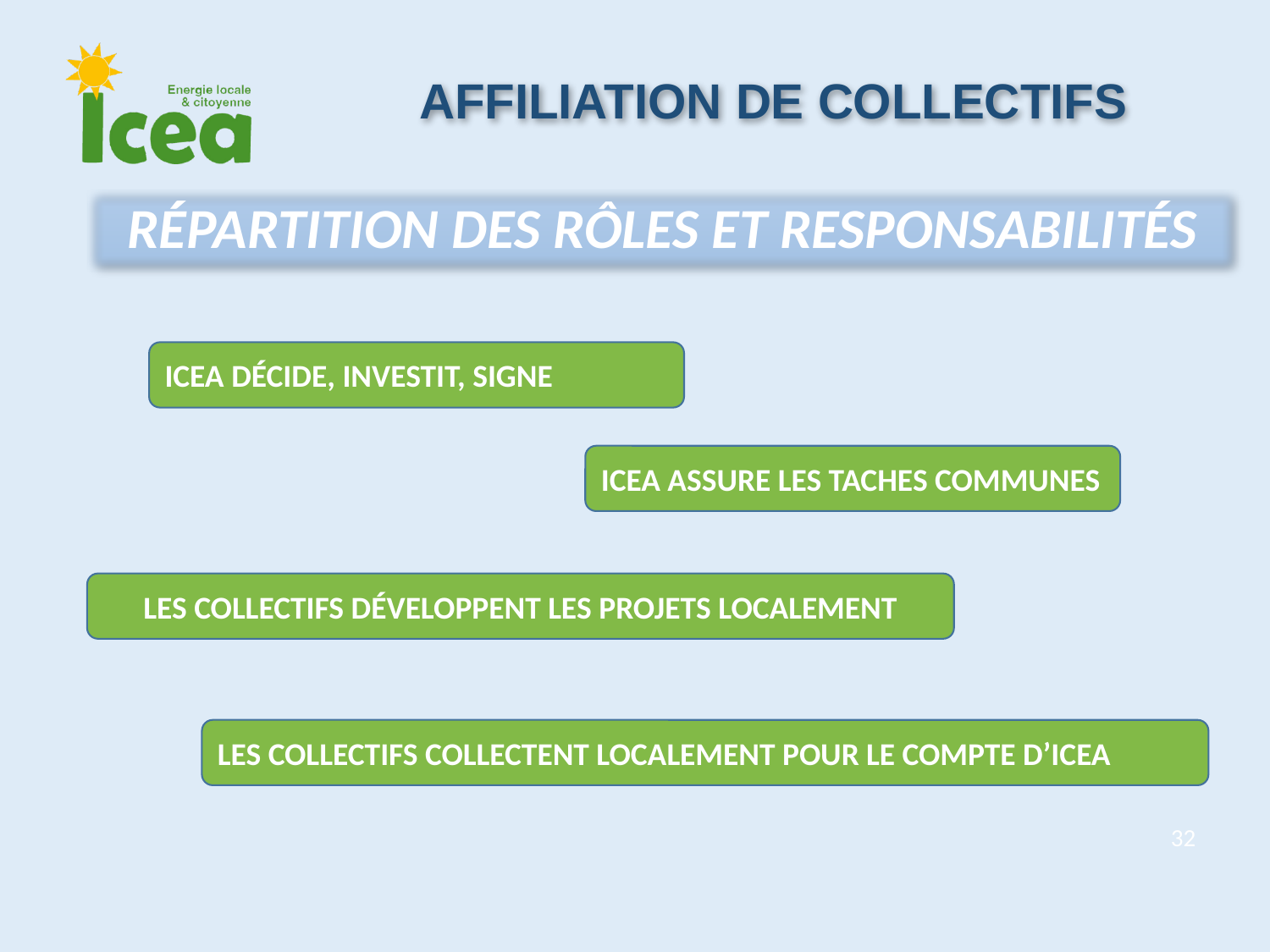

Affiliation dE collectifS
Répartition des rôles et responsabilités
ICEA DÉCIDE, INVESTIT, SIGNE
ICEA ASSURE LES TACHES COMMUNES
LES COLLECTIFS DÉVELOPPENT LES PROJETS LOCALEMENT
LES COLLECTIFS COLLECTENT LOCALEMENT POUR LE COMPTE D’ICEA
32